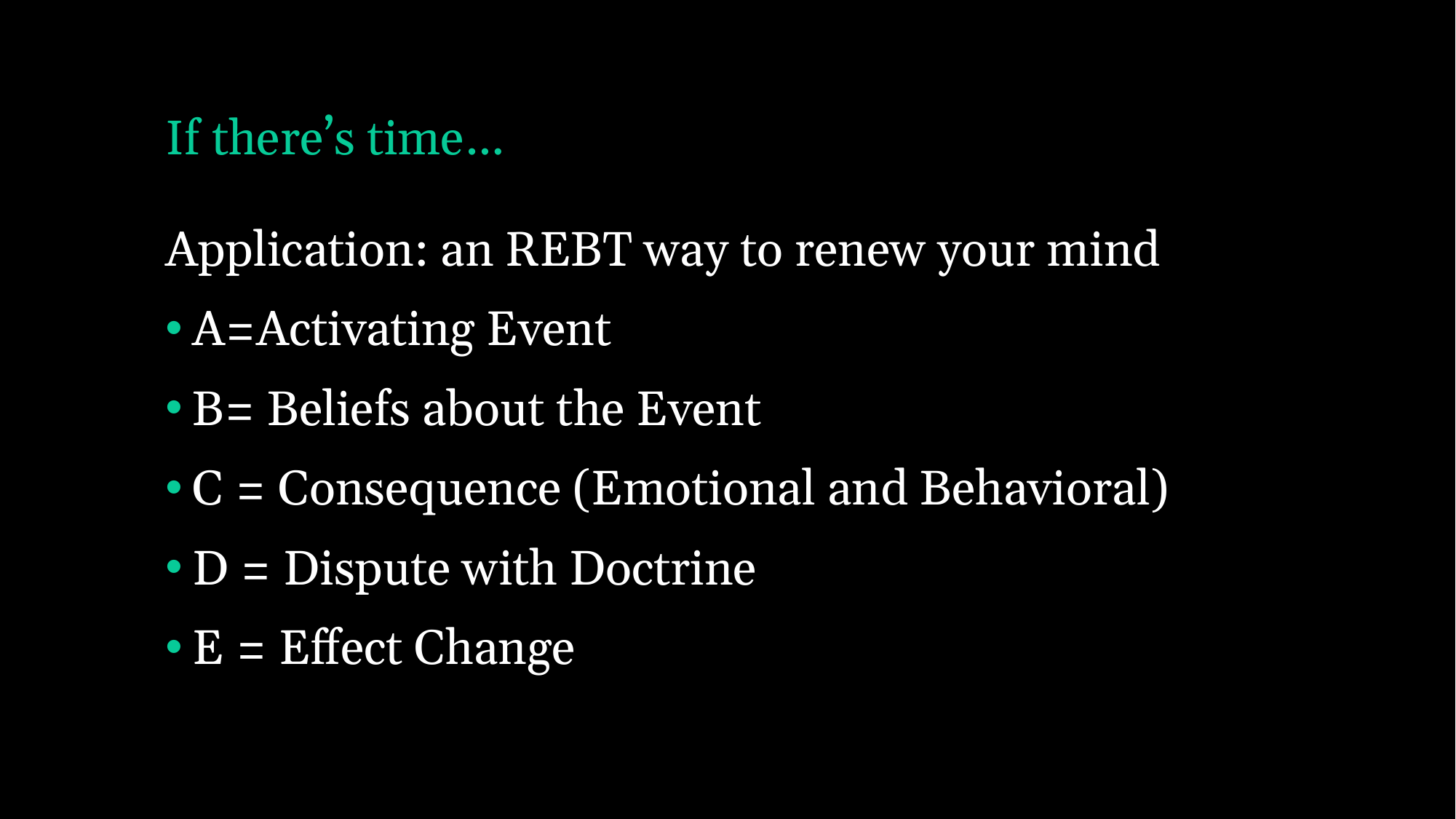

# If there’s time…
Application: an REBT way to renew your mind
A=Activating Event
B= Beliefs about the Event
C = Consequence (Emotional and Behavioral)
D = Dispute with Doctrine
E = Effect Change